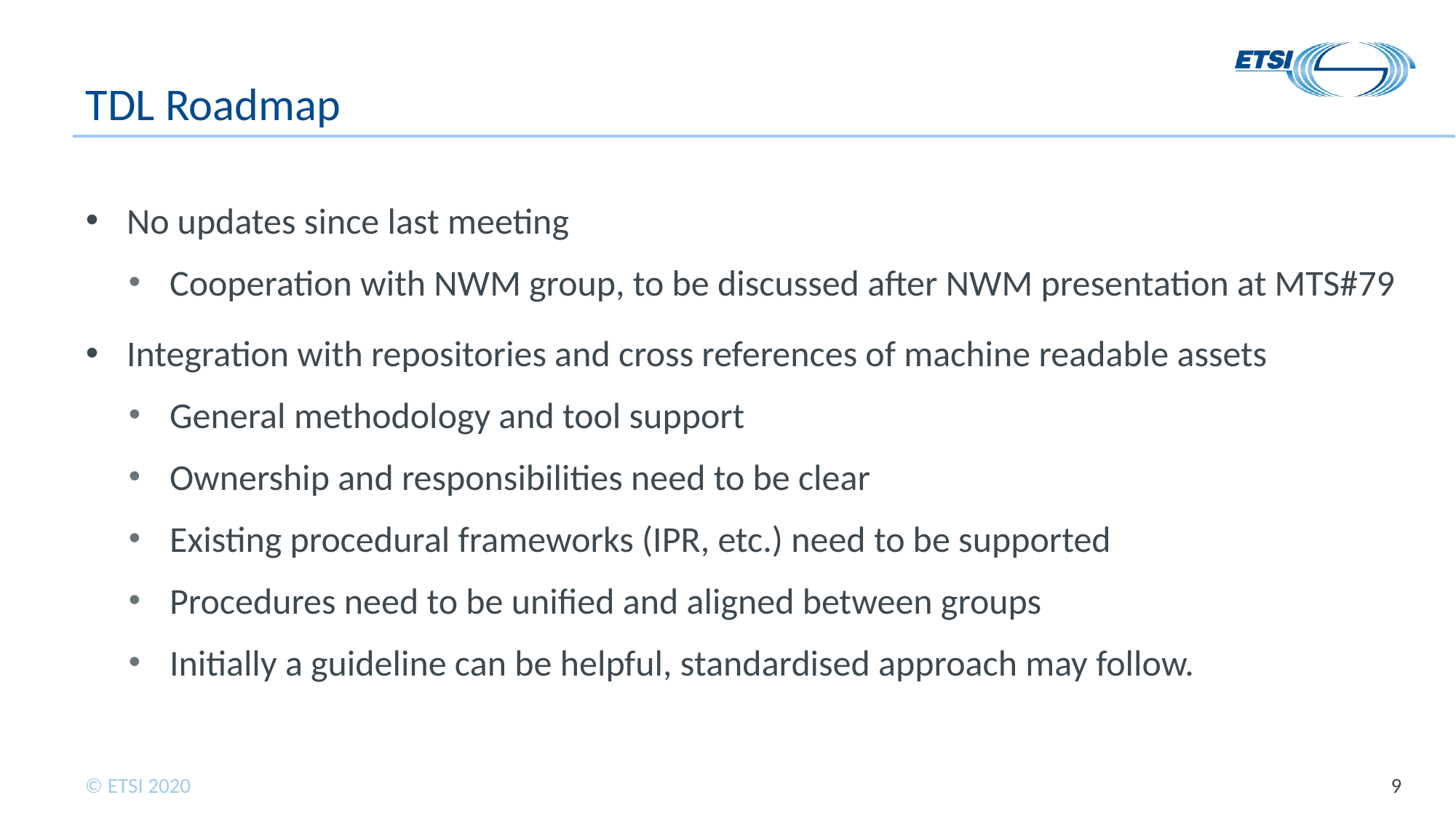

# TDL Roadmap
No updates since last meeting
Cooperation with NWM group, to be discussed after NWM presentation at MTS#79
Integration with repositories and cross references of machine readable assets
General methodology and tool support
Ownership and responsibilities need to be clear
Existing procedural frameworks (IPR, etc.) need to be supported
Procedures need to be unified and aligned between groups
Initially a guideline can be helpful, standardised approach may follow.